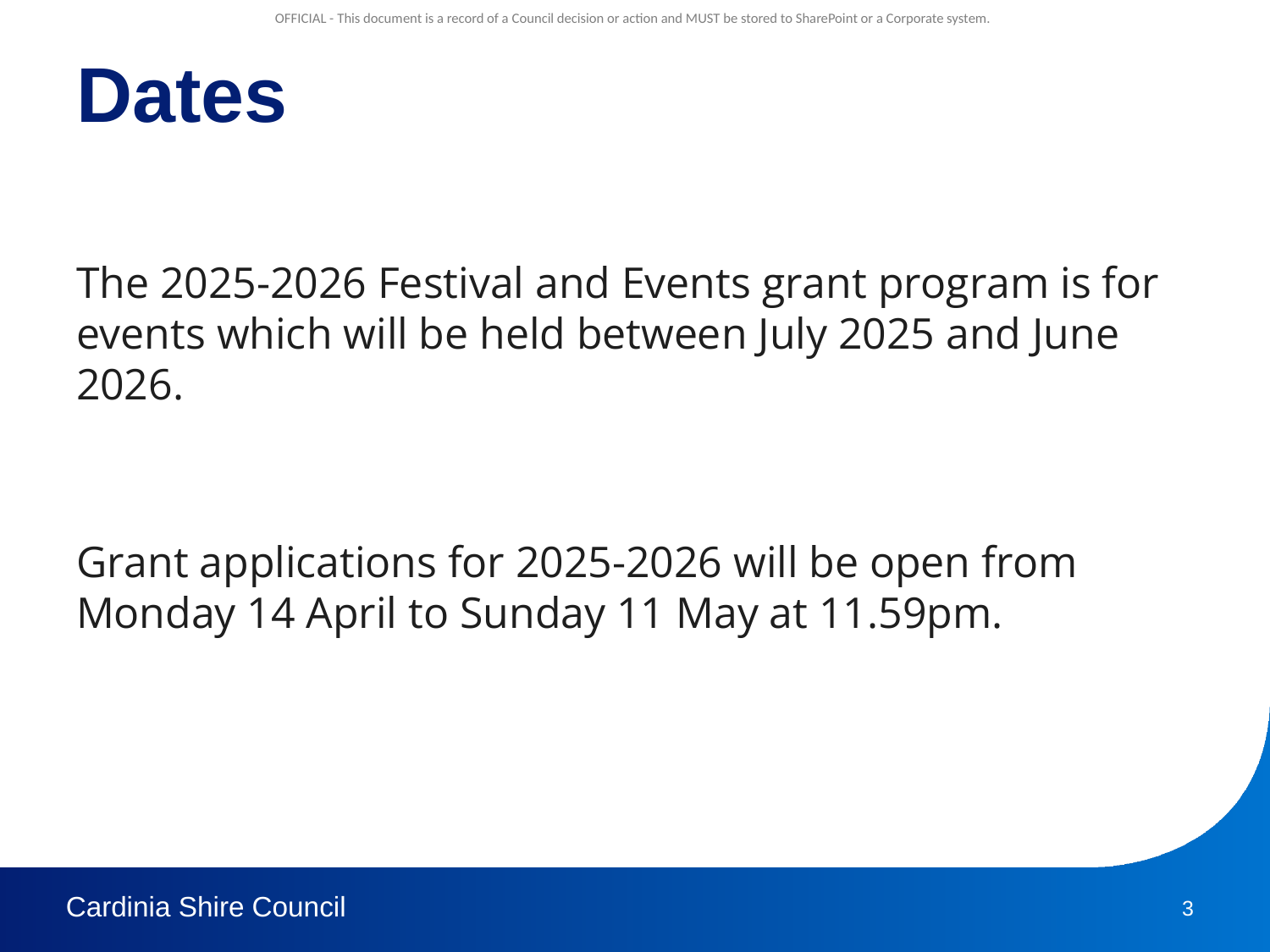

# Dates
The 2025-2026 Festival and Events grant program is for events which will be held between July 2025 and June 2026.

Grant applications for 2025-2026 will be open from Monday 14 April to Sunday 11 May at 11.59pm.

3